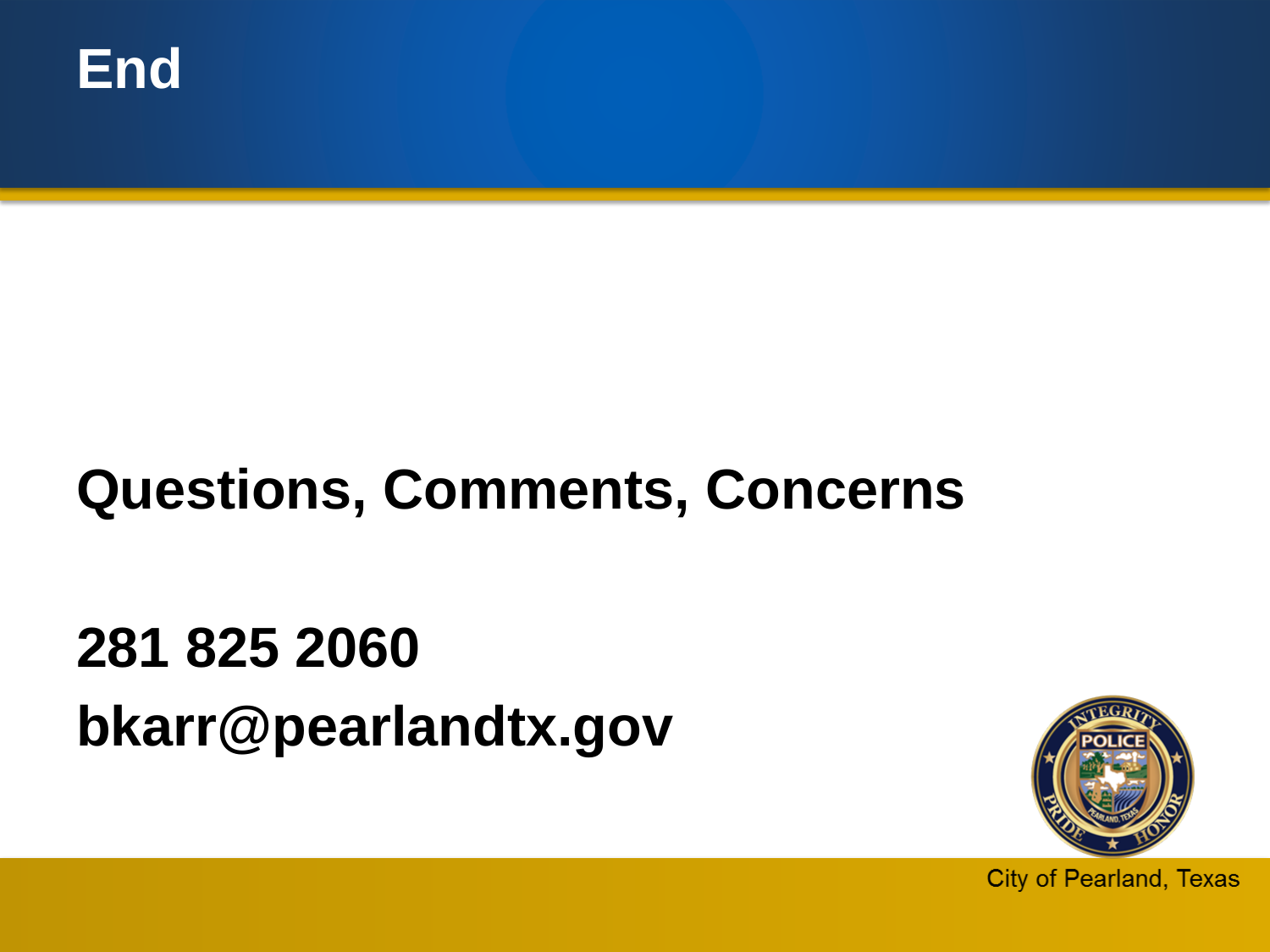

# End

Questions, Comments, Concerns

281 825 2060
bkarr@pearlandtx.gov